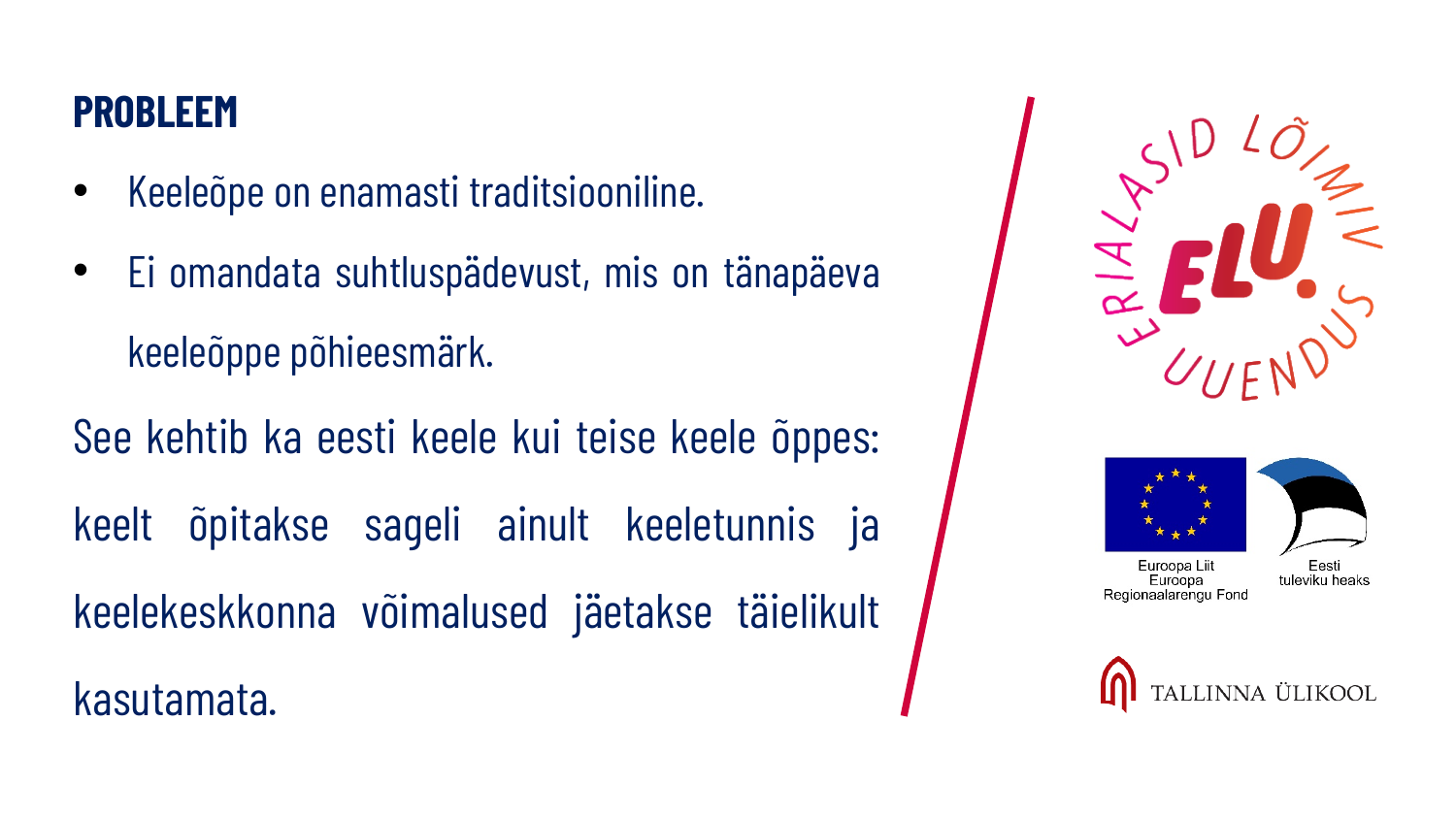

PROBLEEM
Keeleõpe on enamasti traditsiooniline.
Ei omandata suhtluspädevust, mis on tänapäeva keeleõppe põhieesmärk.
See kehtib ka eesti keele kui teise keele õppes: keelt õpitakse sageli ainult keeletunnis ja keelekeskkonna võimalused jäetakse täielikult kasutamata.